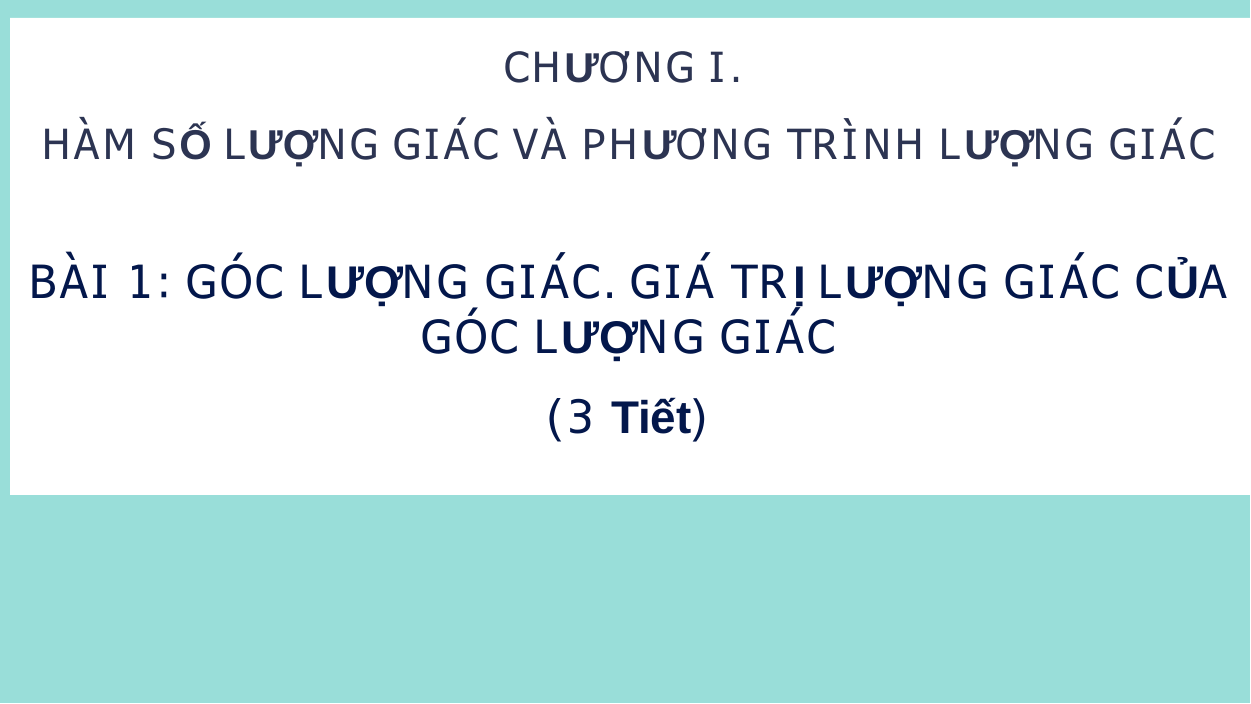

CHƯƠNG I.
HÀM SỐ LƯỢNG GIÁC VÀ PHƯƠNG TRÌNH LƯỢNG GIÁC

BÀI 1: GÓC LƯỢNG GIÁC. GIÁ TRỊ LƯỢNG GIÁC CỦA GÓC LƯỢNG GIÁC
(3 Tiết)